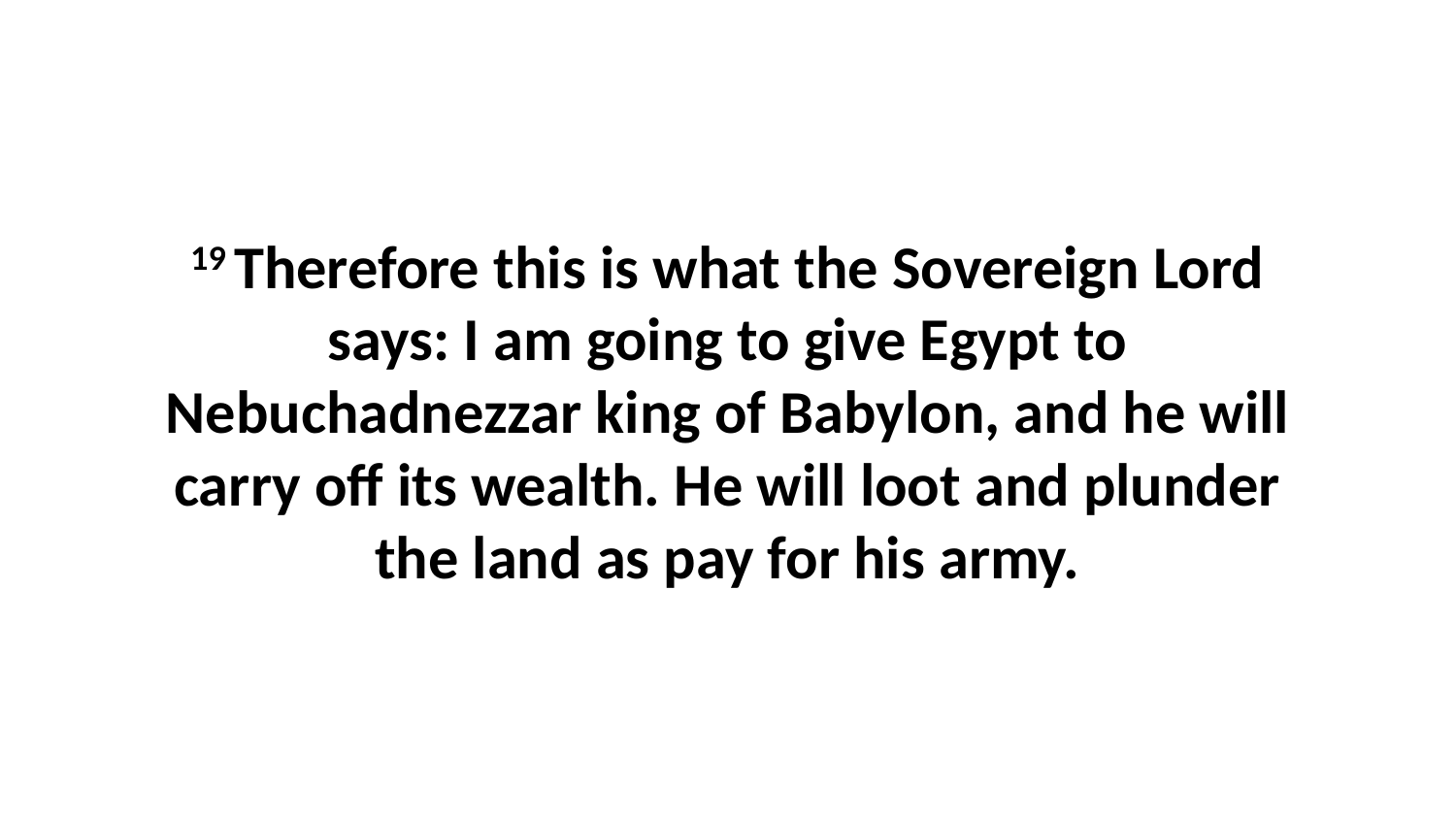

19 Therefore this is what the Sovereign Lord says: I am going to give Egypt to Nebuchadnezzar king of Babylon, and he will carry off its wealth. He will loot and plunder the land as pay for his army.